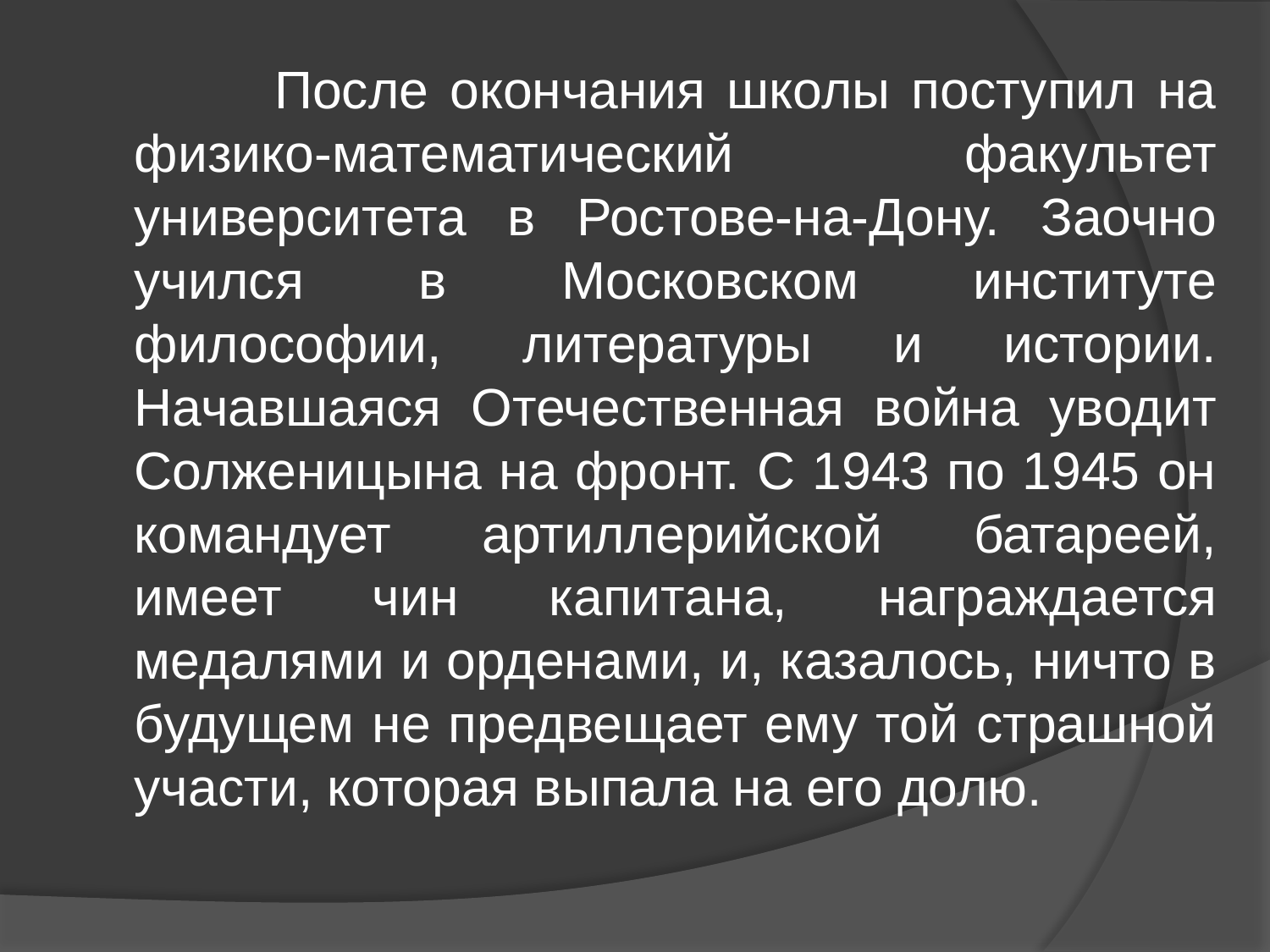

После окончания школы поступил на физико-математический факультет университета в Ростове-на-Дону. Заочно учился в Московском институте философии, литературы и истории. Начавшаяся Отечественная война уводит Солженицына на фронт. С 1943 по 1945 он командует артиллерийской батареей, имеет чин капитана, награждается медалями и орденами, и, казалось, ничто в будущем не предвещает ему той страшной участи, которая выпала на его долю.